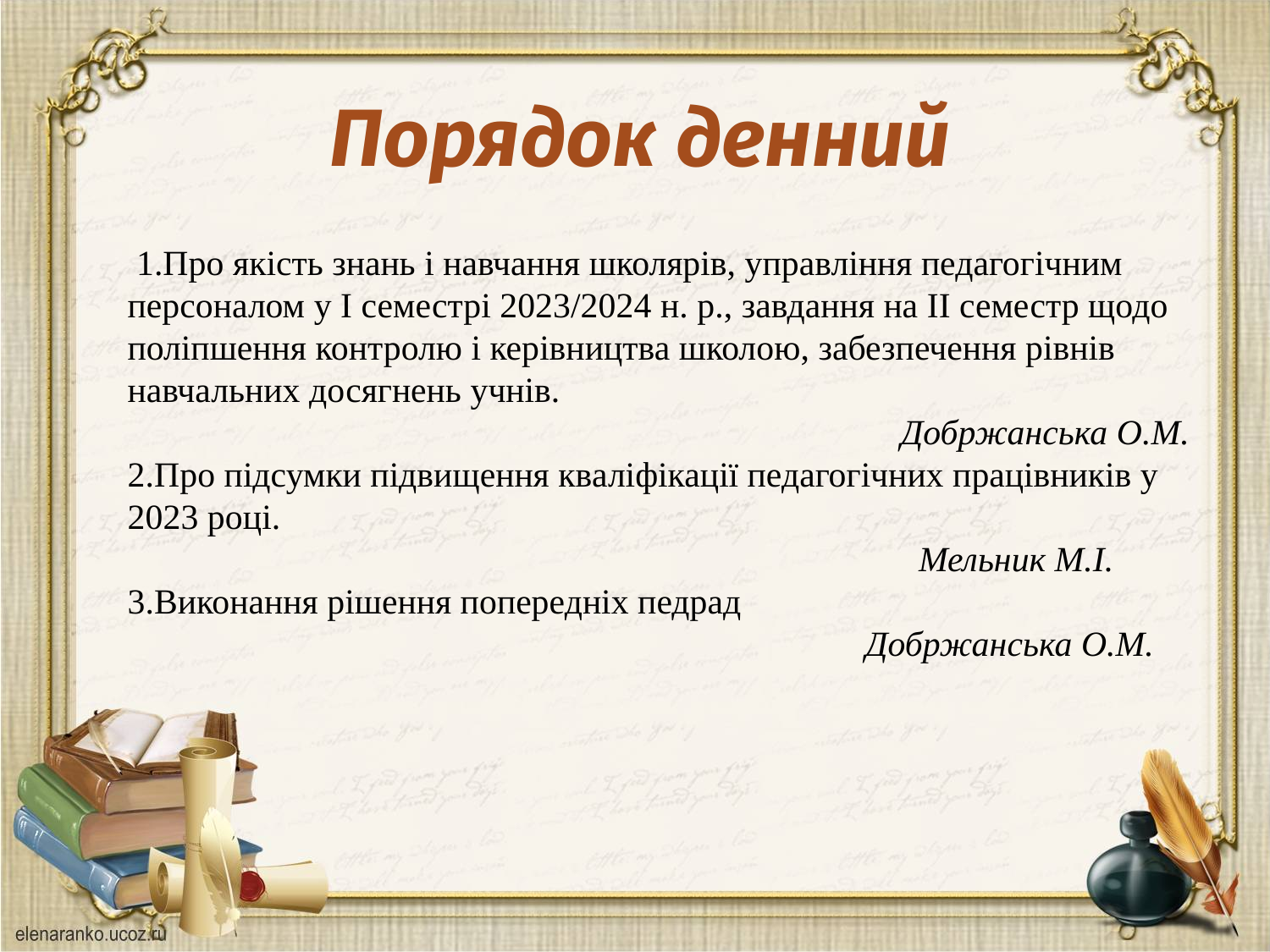

Порядок денний

 1.Про якість знань і навчання школярів, управління педагогічним персоналом у І семестрі 2023/2024 н. р., завдання на ІІ семестр щодо поліпшення контролю і керівництва школою, забезпечення рівнів  навчальних досягнень учнів.
                                                                                       Добржанська О.М.
2.Про підсумки підвищення кваліфікації педагогічних працівників у 2023 році.
                                                                                         Мельник М.І.
3.Виконання рішення попередніх педрад
                                                                                   Добржанська О.М.